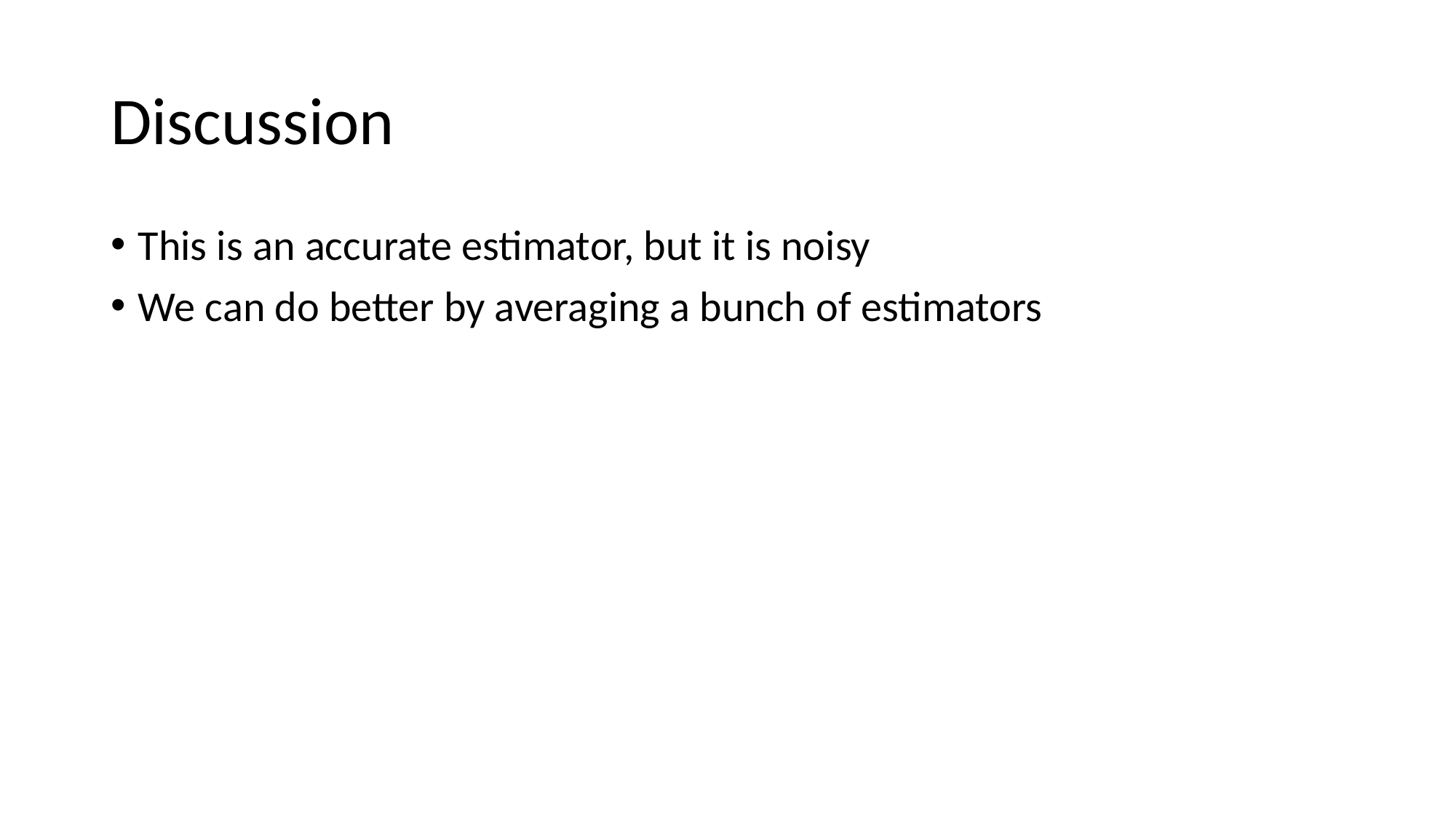

# Discussion
This is an accurate estimator, but it is noisy
We can do better by averaging a bunch of estimators